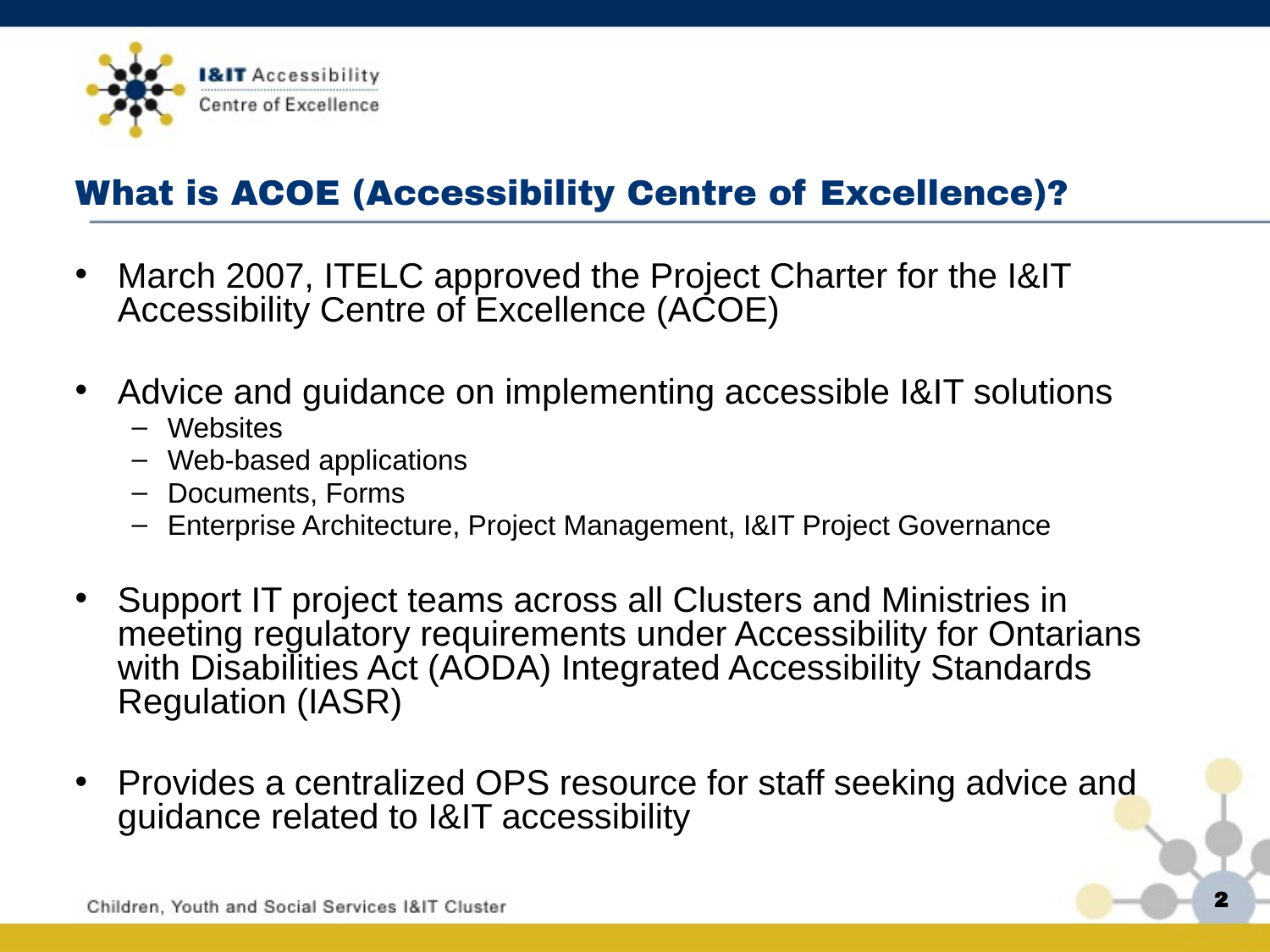

What is ACOE (Accessibility Centre of Excellence)?
March 2007, ITELC approved the Project Charter for the I&IT Accessibility Centre of Excellence (ACOE)

Advice and guidance on implementing accessible I&IT solutions
Websites
Web-based applications
Documents, Forms
Enterprise Architecture, Project Management, I&IT Project Governance

Support IT project teams across all Clusters and Ministries in meeting regulatory requirements under Accessibility for Ontarians with Disabilities Act (AODA) Integrated Accessibility Standards Regulation (IASR)

Provides a centralized OPS resource for staff seeking advice and guidance related to I&IT accessibility